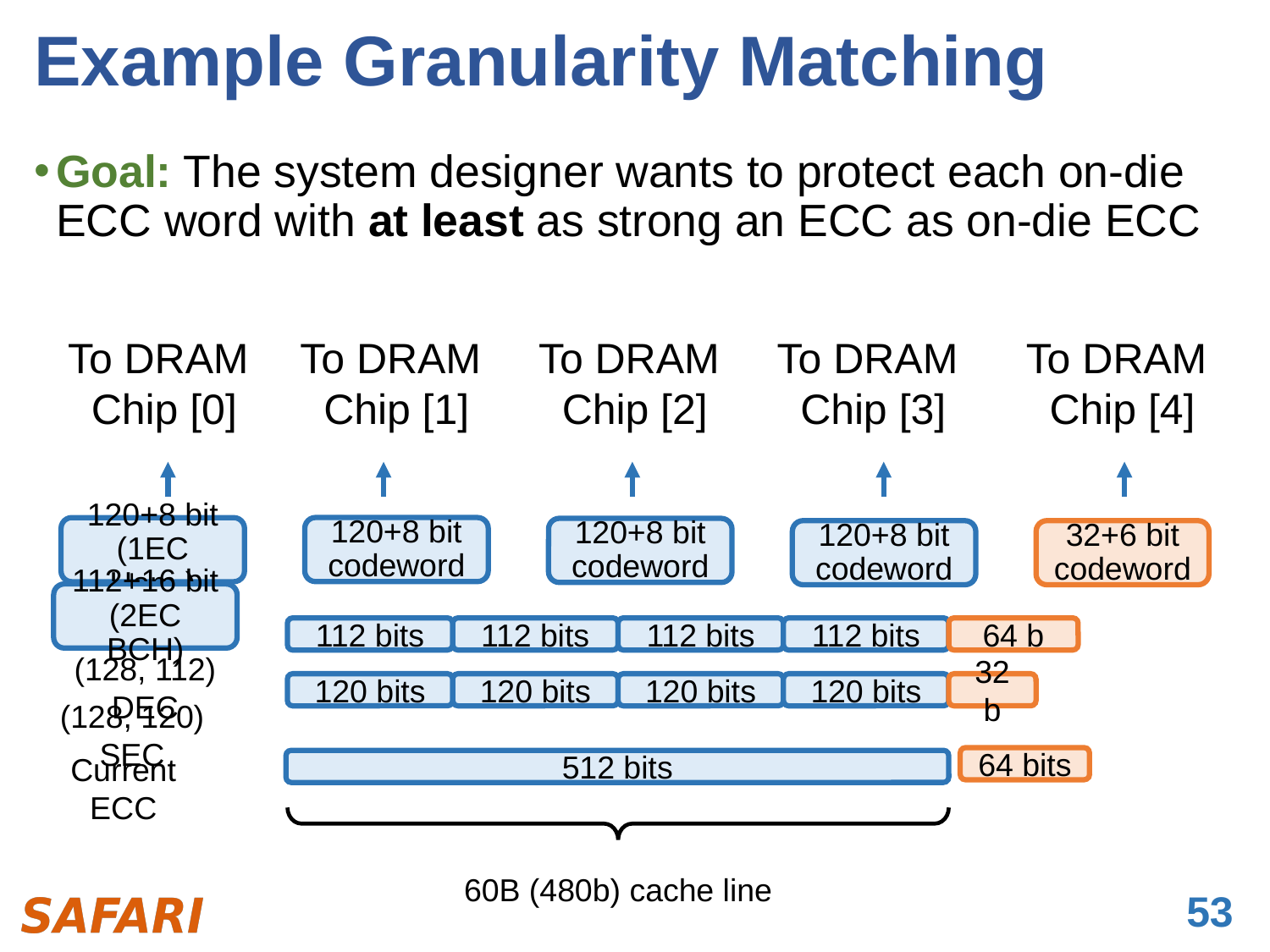

# Example Granularity Matching
Goal: The system designer wants to protect each on-die ECC word with at least as strong an ECC as on-die ECC
To DRAM
Chip [0]
To DRAM
Chip [1]
To DRAM
Chip [2]
To DRAM
Chip [3]
To DRAM
Chip [4]

120+8 bit codeword
120+8 bit (1EC Ham.)
120+8 bit codeword
120+8 bit codeword
32+6 bit codeword
112+16 bit (2EC BCH)
112 bits
112 bits
112 bits
112 bits
64 b
(128, 112) DEC
120 bits
120 bits
120 bits
120 bits
32 b
(128, 120) SEC
Current ECC
64 bits
512 bits
60B (480b) cache line
53